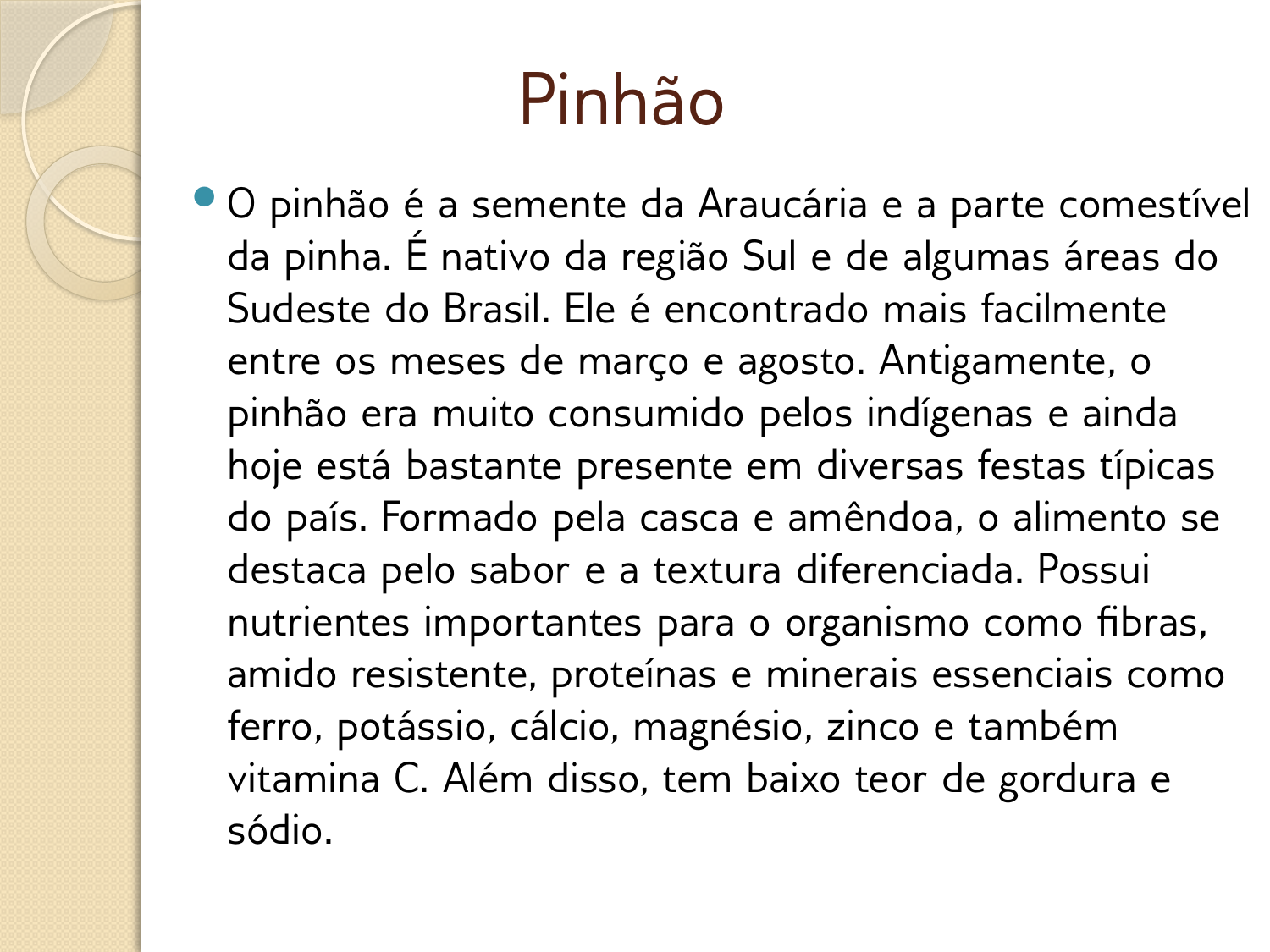

# Pinhão
O pinhão é a semente da Araucária e a parte comestível da pinha. É nativo da região Sul e de algumas áreas do Sudeste do Brasil. Ele é encontrado mais facilmente entre os meses de março e agosto. Antigamente, o pinhão era muito consumido pelos indígenas e ainda hoje está bastante presente em diversas festas típicas do país. Formado pela casca e amêndoa, o alimento se destaca pelo sabor e a textura diferenciada. Possui nutrientes importantes para o organismo como fibras, amido resistente, proteínas e minerais essenciais como ferro, potássio, cálcio, magnésio, zinco e também vitamina C. Além disso, tem baixo teor de gordura e sódio.